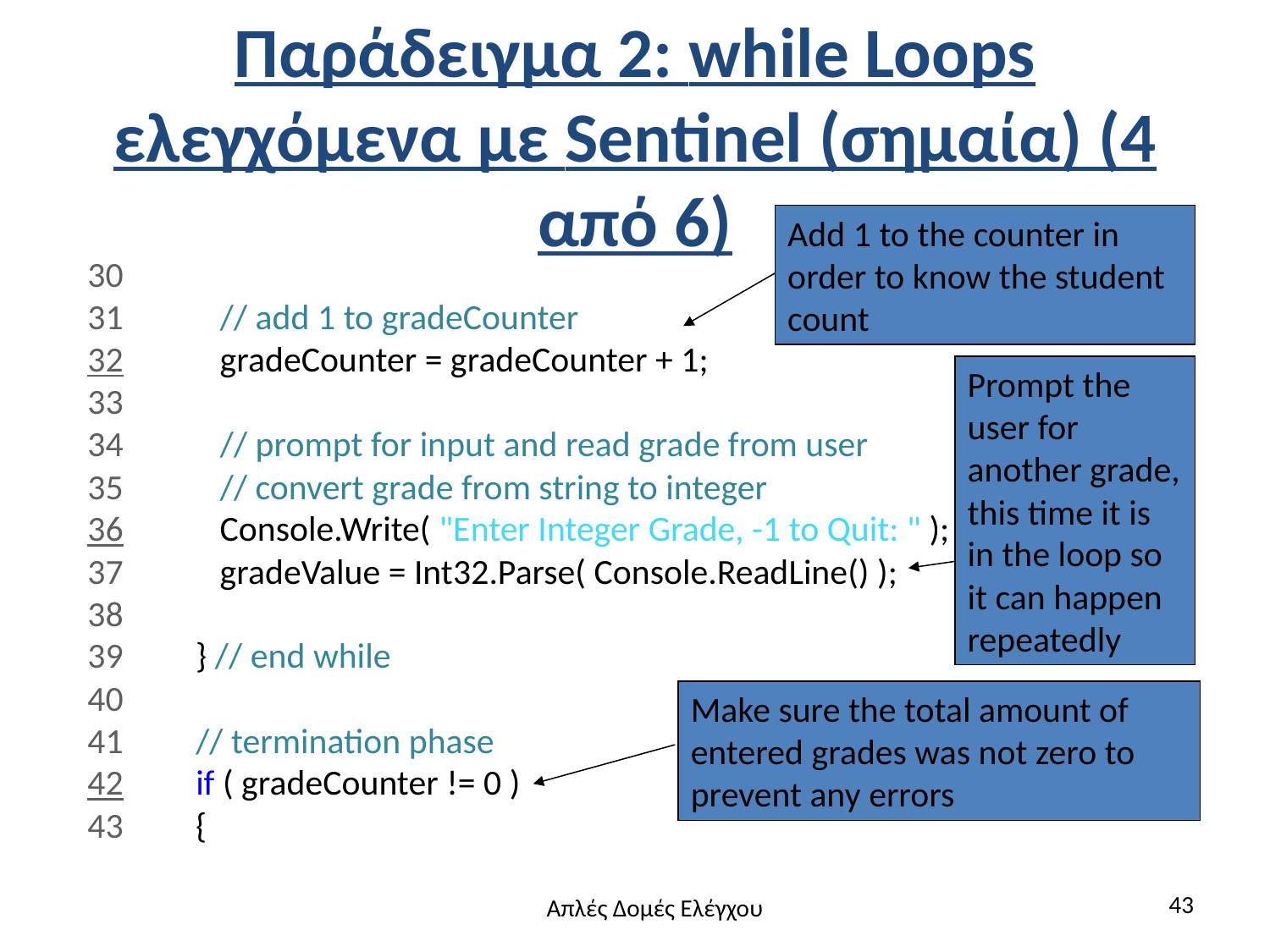

# Παράδειγμα 2: while Loops ελεγχόμενα με Sentinel (σημαία) (4 από 6)
Add 1 to the counter in order to know the student count
30
31            // add 1 to gradeCounter
32            gradeCounter = gradeCounter + 1;
33
34            // prompt for input and read grade from user
35            // convert grade from string to integer
36            Console.Write( "Enter Integer Grade, -1 to Quit: " );
37            gradeValue = Int32.Parse( Console.ReadLine() );
38
39         } // end while
40
41         // termination phase
42         if ( gradeCounter != 0 )
43         {

Prompt the user for another grade, this time it is in the loop so it can happen repeatedly

Make sure the total amount of entered grades was not zero to prevent any errors

43
Απλές Δομές Ελέγχου